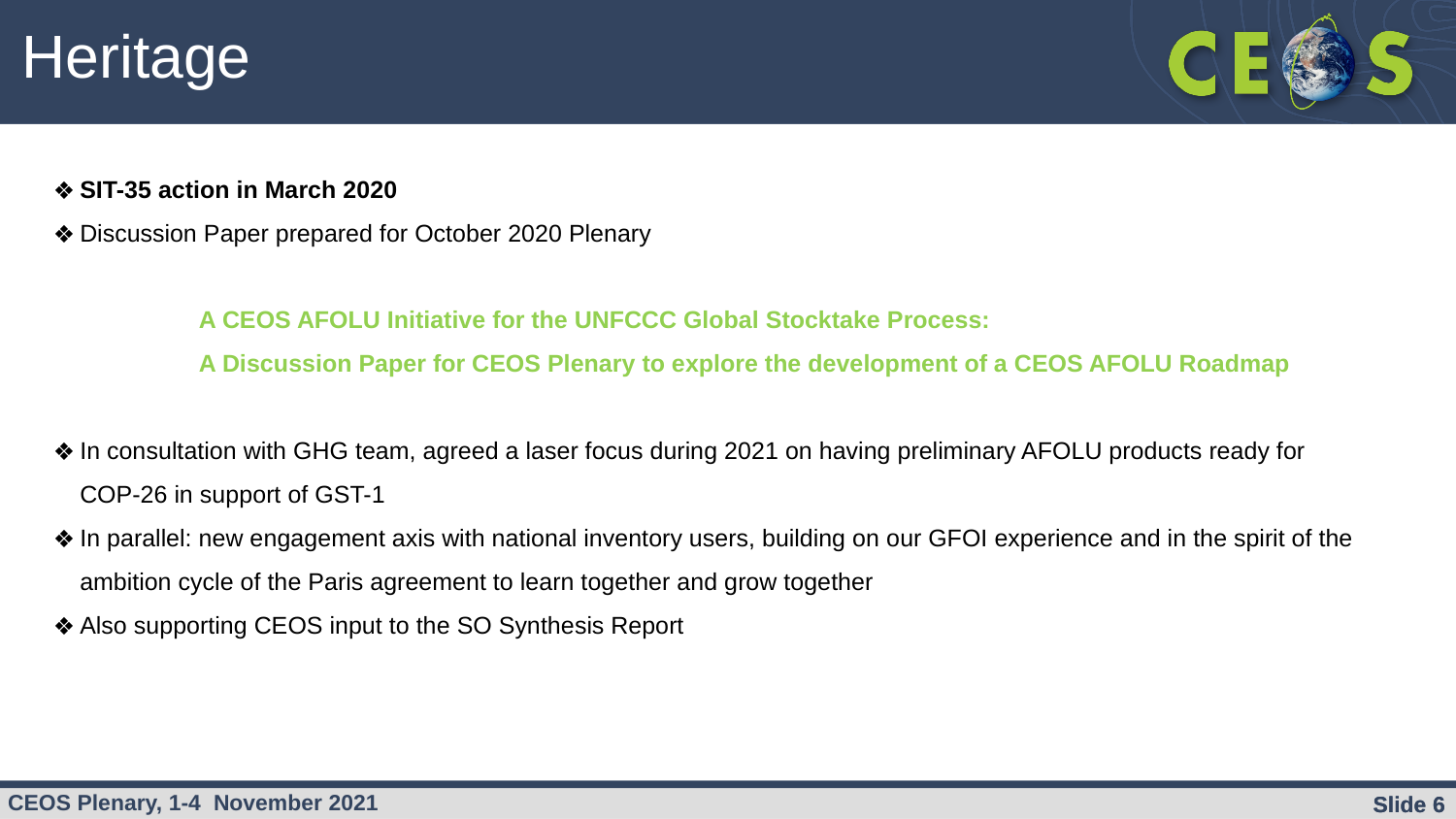

Heritage
SIT-35 action in March 2020
Discussion Paper prepared for October 2020 Plenary

A CEOS AFOLU Initiative for the UNFCCC Global Stocktake Process:
A Discussion Paper for CEOS Plenary to explore the development of a CEOS AFOLU Roadmap

In consultation with GHG team, agreed a laser focus during 2021 on having preliminary AFOLU products ready for COP-26 in support of GST-1
In parallel: new engagement axis with national inventory users, building on our GFOI experience and in the spirit of the ambition cycle of the Paris agreement to learn together and grow together
Also supporting CEOS input to the SO Synthesis Report

Slide 6